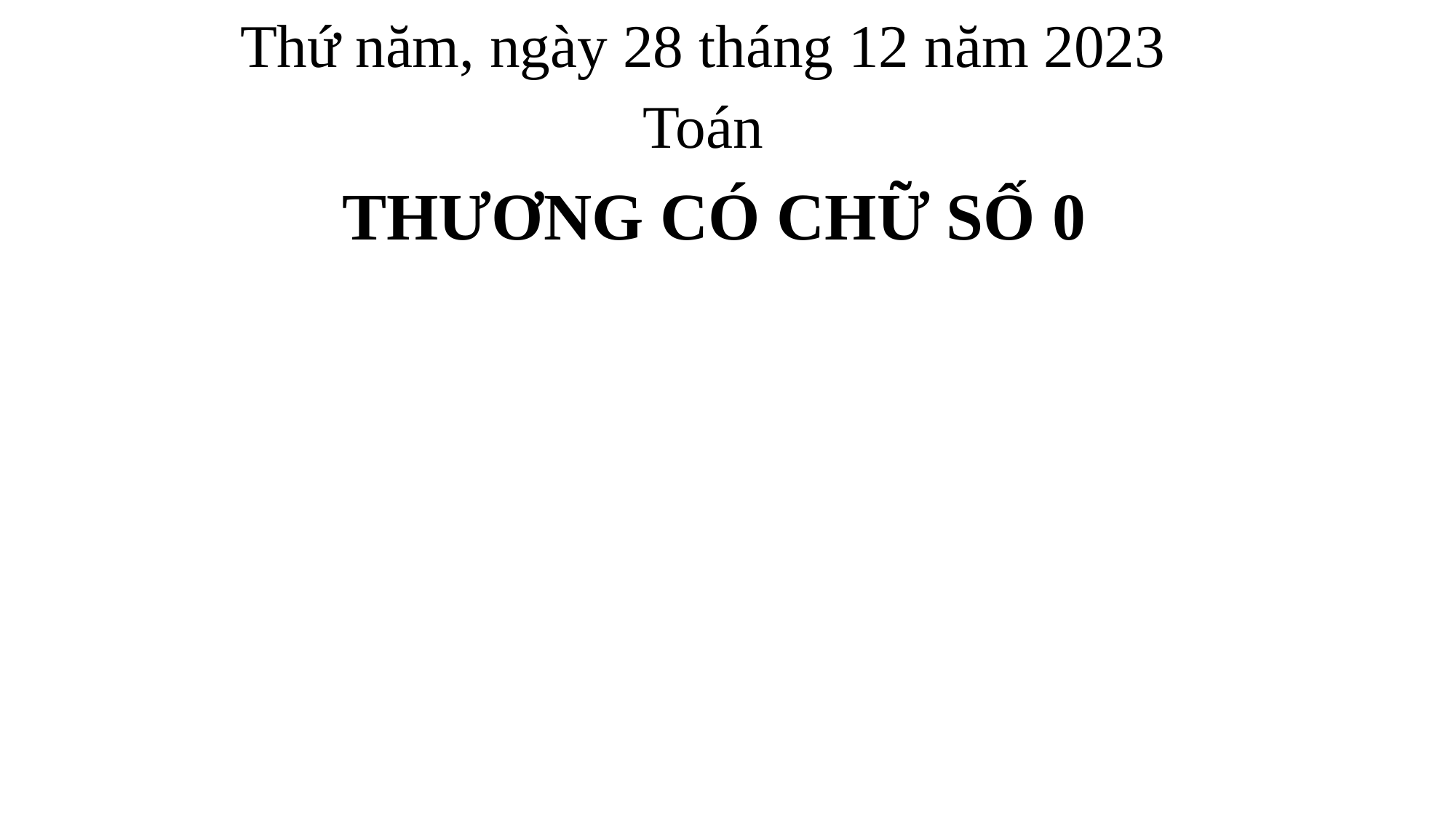

Thứ năm, ngày 28 tháng 12 năm 2023
Toán
THƯƠNG CÓ CHỮ SỐ 0